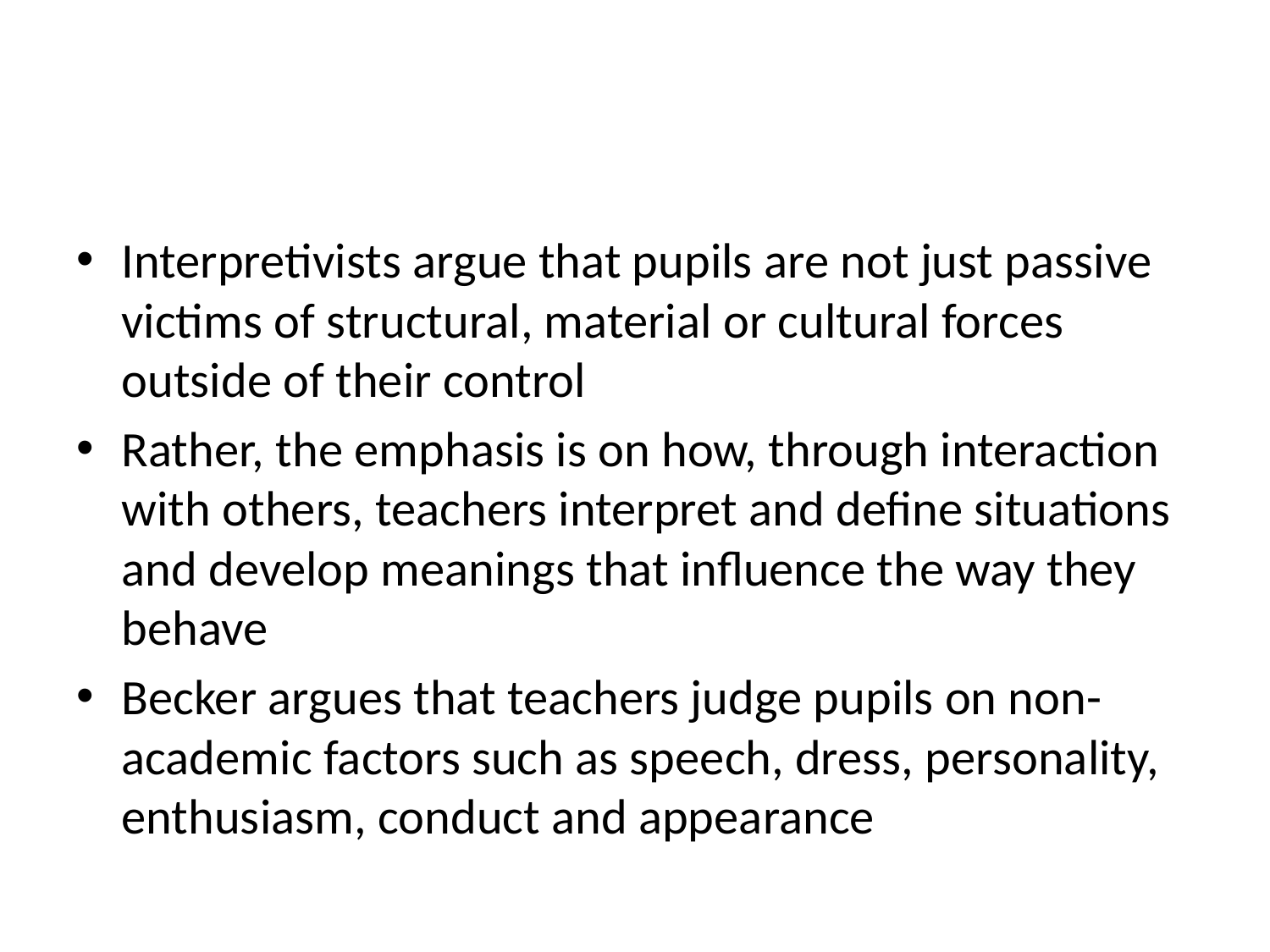

#
Interpretivists argue that pupils are not just passive victims of structural, material or cultural forces outside of their control
Rather, the emphasis is on how, through interaction with others, teachers interpret and define situations and develop meanings that influence the way they behave
Becker argues that teachers judge pupils on non-academic factors such as speech, dress, personality, enthusiasm, conduct and appearance